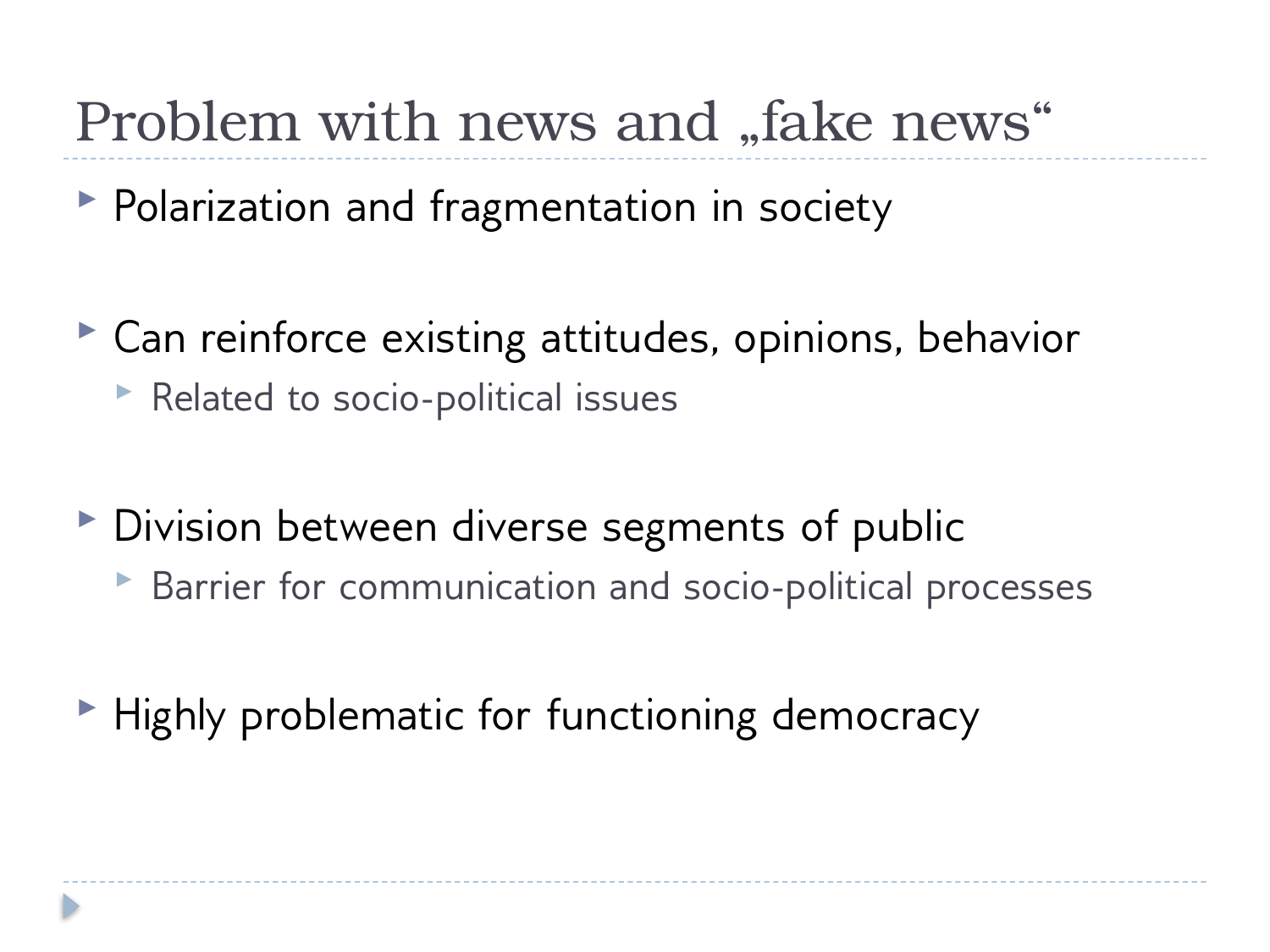

# Problem with news and „fake news“
Polarization and fragmentation in society

Can reinforce existing attitudes, opinions, behavior
Related to socio-political issues

Division between diverse segments of public
Barrier for communication and socio-political processes

Highly problematic for functioning democracy